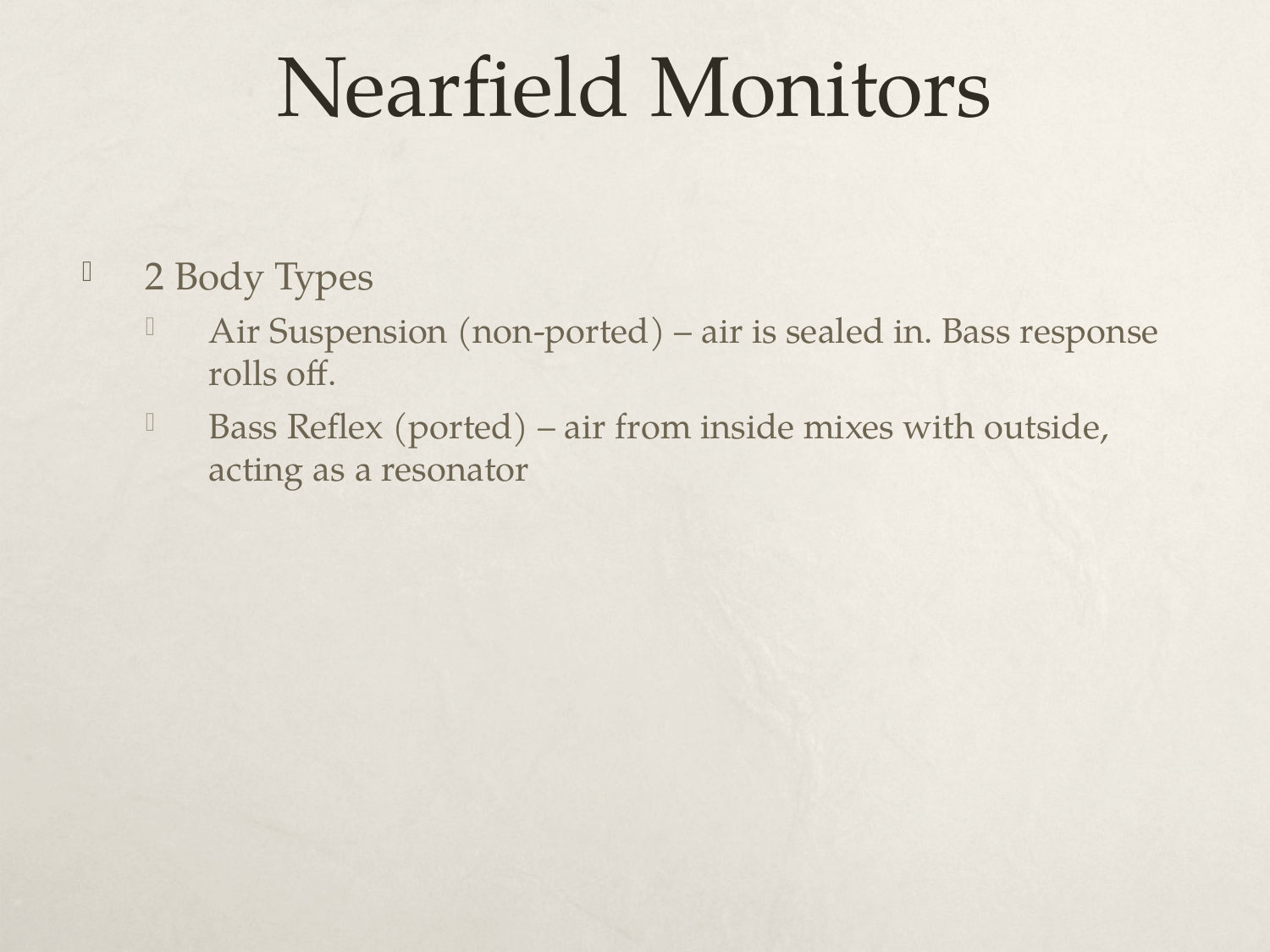

# Nearfield Monitors
2 Body Types
Air Suspension (non-ported) – air is sealed in. Bass response rolls off.
Bass Reflex (ported) – air from inside mixes with outside, acting as a resonator